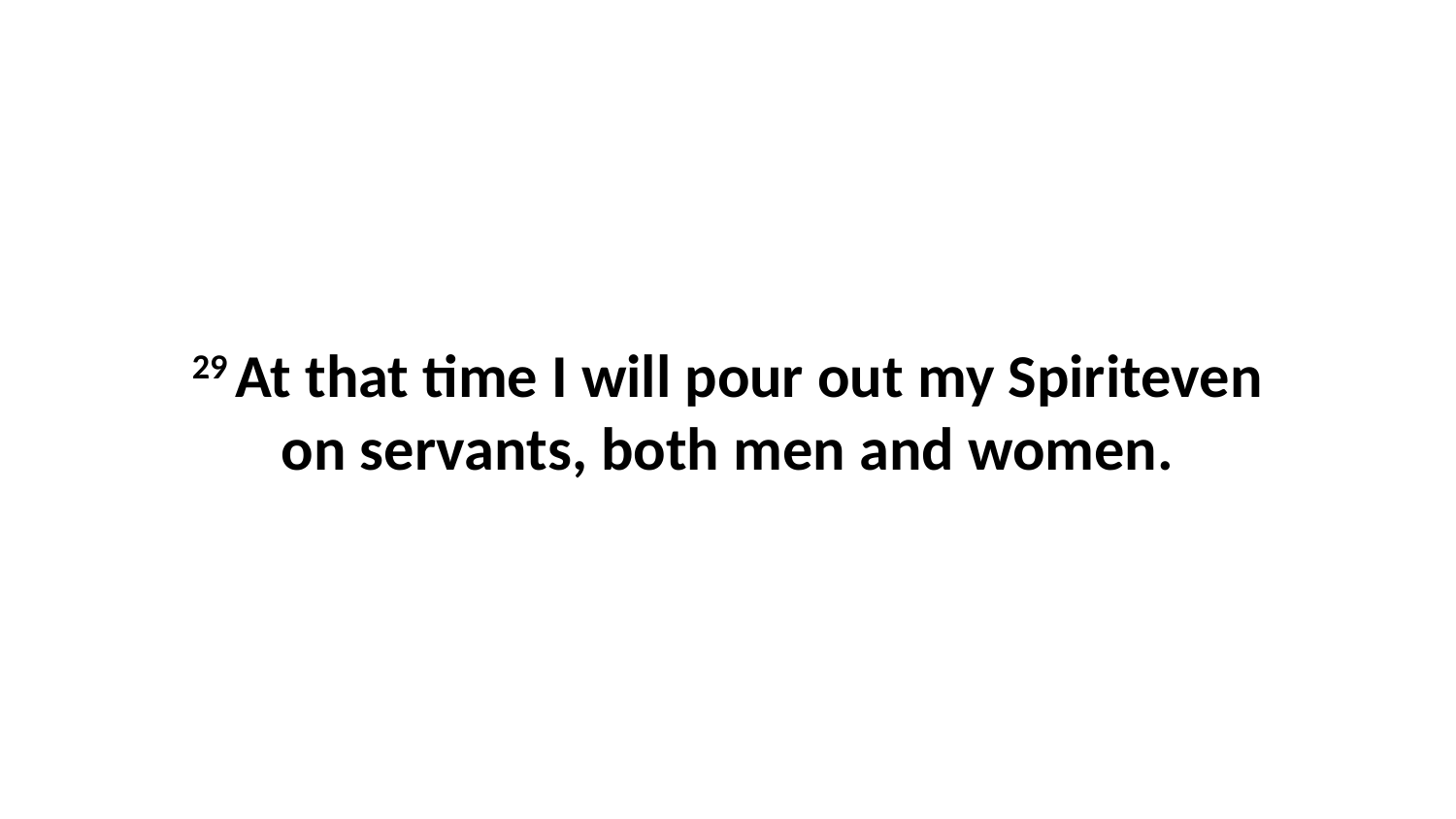

29 At that time I will pour out my Spiriteven on servants, both men and women.